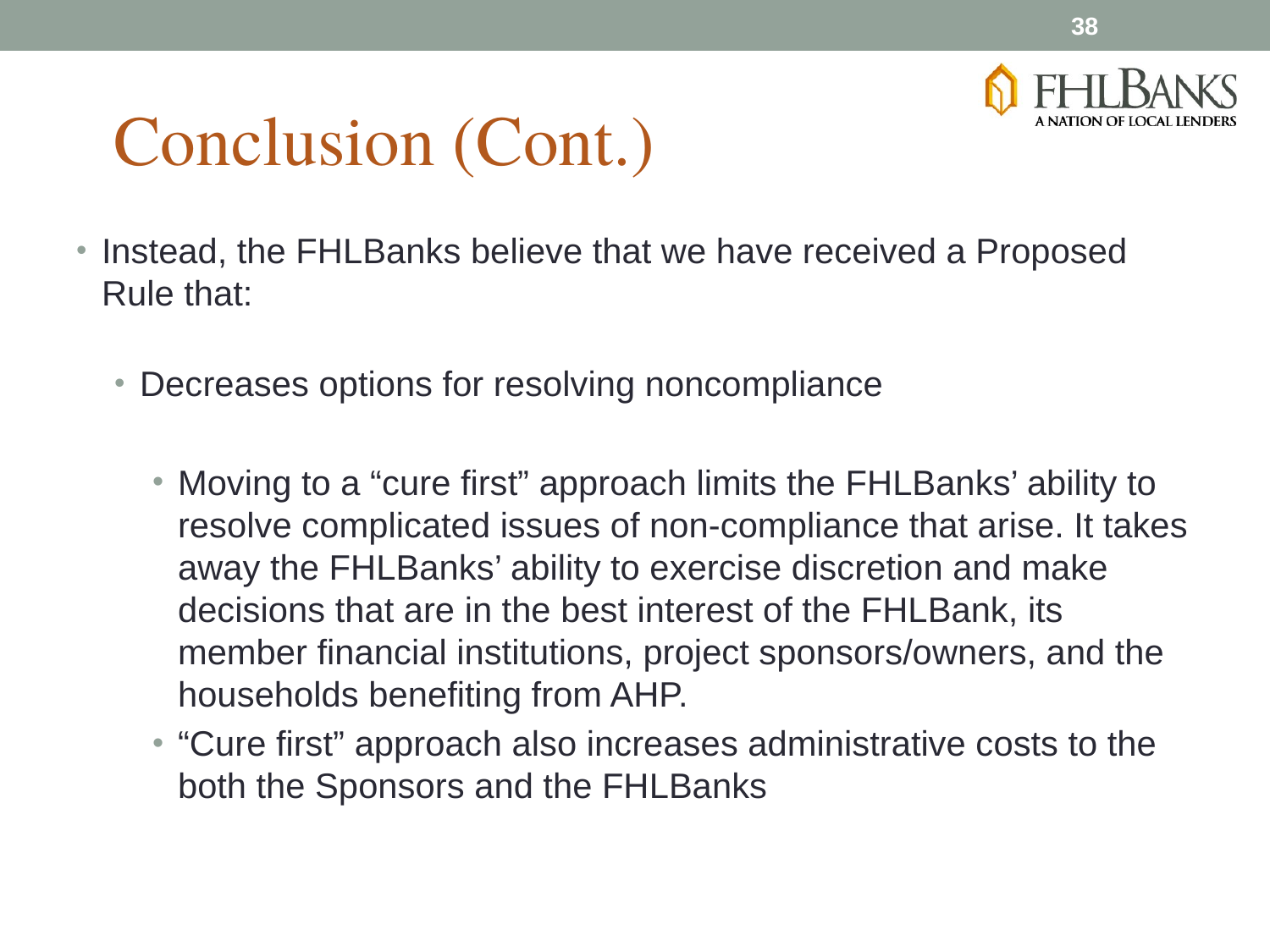

38
Conclusion (Cont.)
Instead, the FHLBanks believe that we have received a Proposed Rule that:
Decreases options for resolving noncompliance

Moving to a “cure first” approach limits the FHLBanks’ ability to resolve complicated issues of non-compliance that arise. It takes away the FHLBanks’ ability to exercise discretion and make decisions that are in the best interest of the FHLBank, its member financial institutions, project sponsors/owners, and the households benefiting from AHP.
“Cure first” approach also increases administrative costs to the both the Sponsors and the FHLBanks